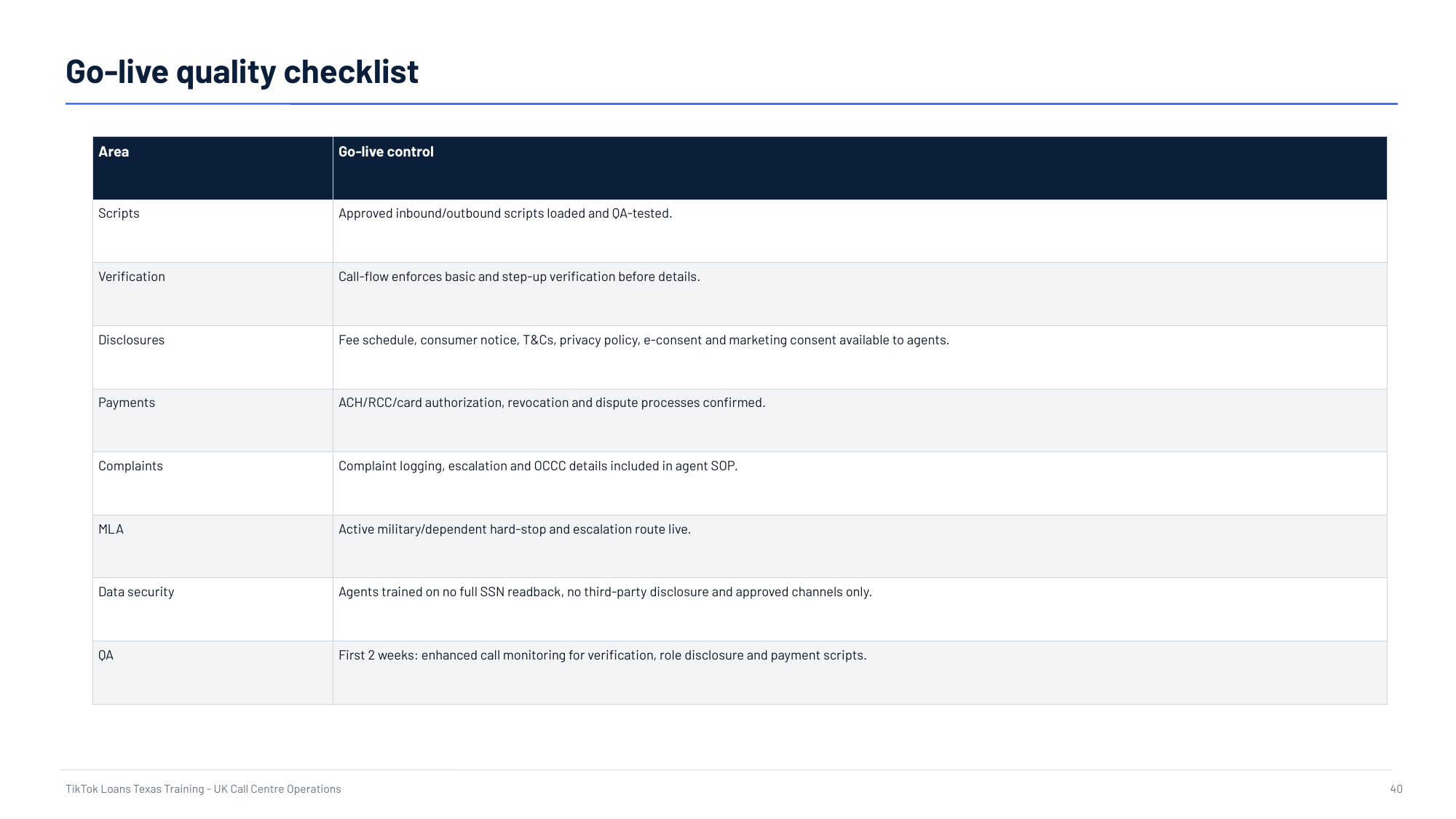

Go-live quality checklist

| Area | Go-live control |
| --- | --- |
| Scripts | Approved inbound/outbound scripts loaded and QA-tested. |
| Verification | Call-flow enforces basic and step-up verification before details. |
| Disclosures | Fee schedule, consumer notice, T&Cs, privacy policy, e-consent and marketing consent available to agents. |
| Payments | ACH/RCC/card authorization, revocation and dispute processes confirmed. |
| Complaints | Complaint logging, escalation and OCCC details included in agent SOP. |
| MLA | Active military/dependent hard-stop and escalation route live. |
| Data security | Agents trained on no full SSN readback, no third-party disclosure and approved channels only. |
| QA | First 2 weeks: enhanced call monitoring for verification, role disclosure and payment scripts. |

TikTok Loans Texas Training - UK Call Centre Operations
40